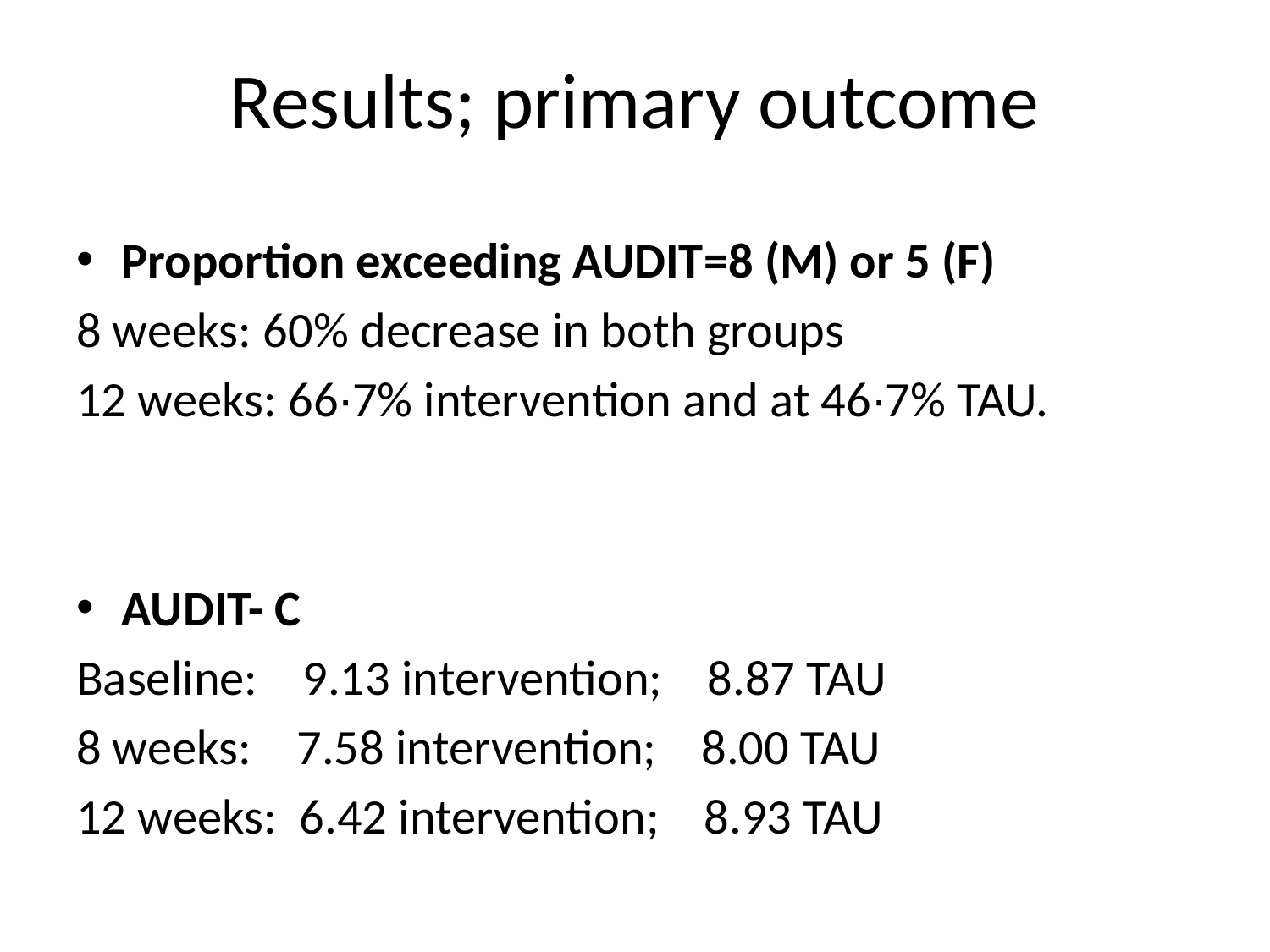

# Results; primary outcome
Proportion exceeding AUDIT=8 (M) or 5 (F)
8 weeks: 60% decrease in both groups
12 weeks: 66∙7% intervention and at 46∙7% TAU.

AUDIT- C
Baseline:    9.13 intervention;    8.87 TAU
8 weeks:    7.58 intervention;    8.00 TAU
12 weeks:  6.42 intervention;    8.93 TAU